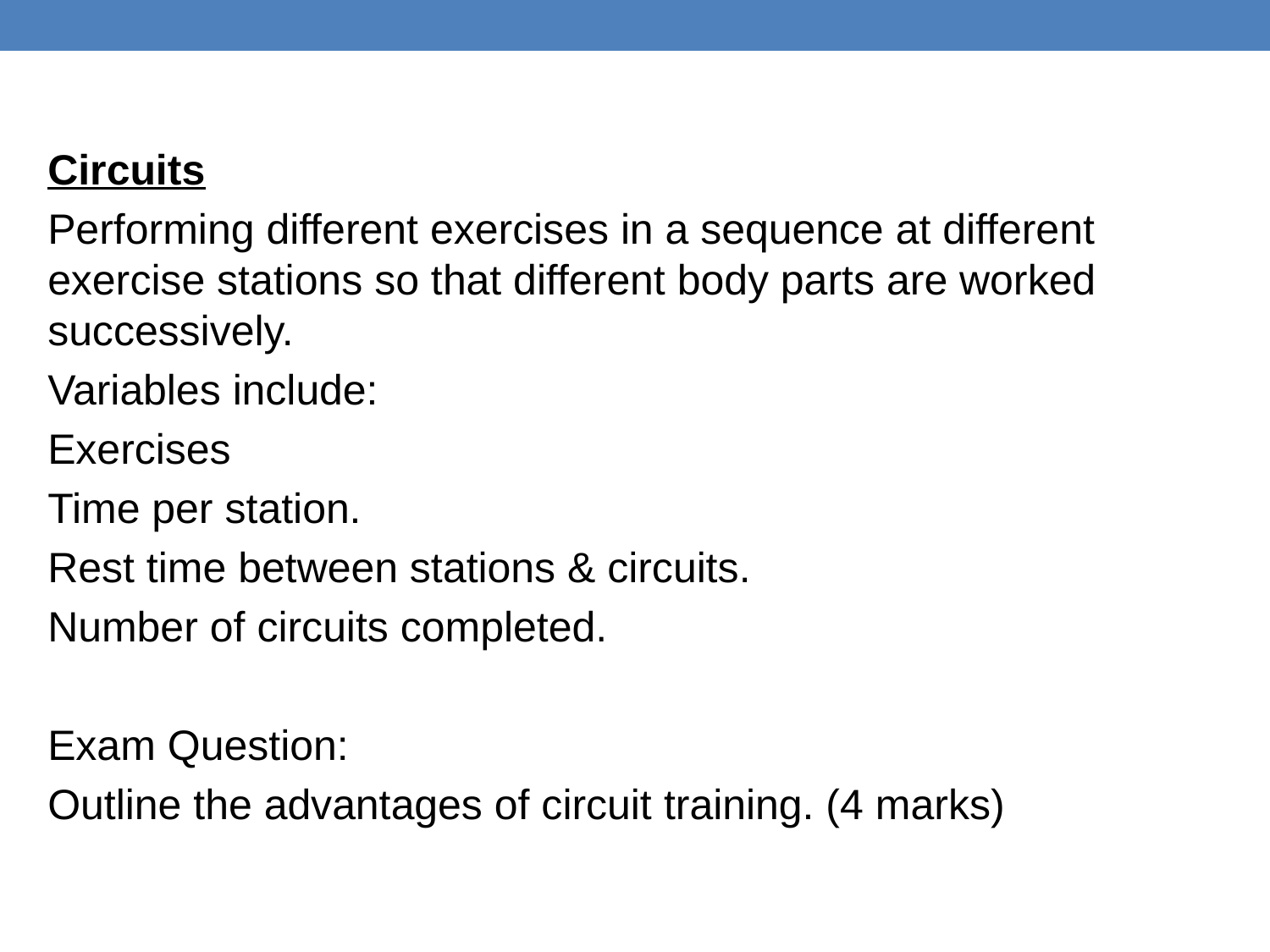

#
Circuits
Performing different exercises in a sequence at different exercise stations so that different body parts are worked successively.
Variables include:
Exercises
Time per station.
Rest time between stations & circuits.
Number of circuits completed.

Exam Question:
Outline the advantages of circuit training. (4 marks)